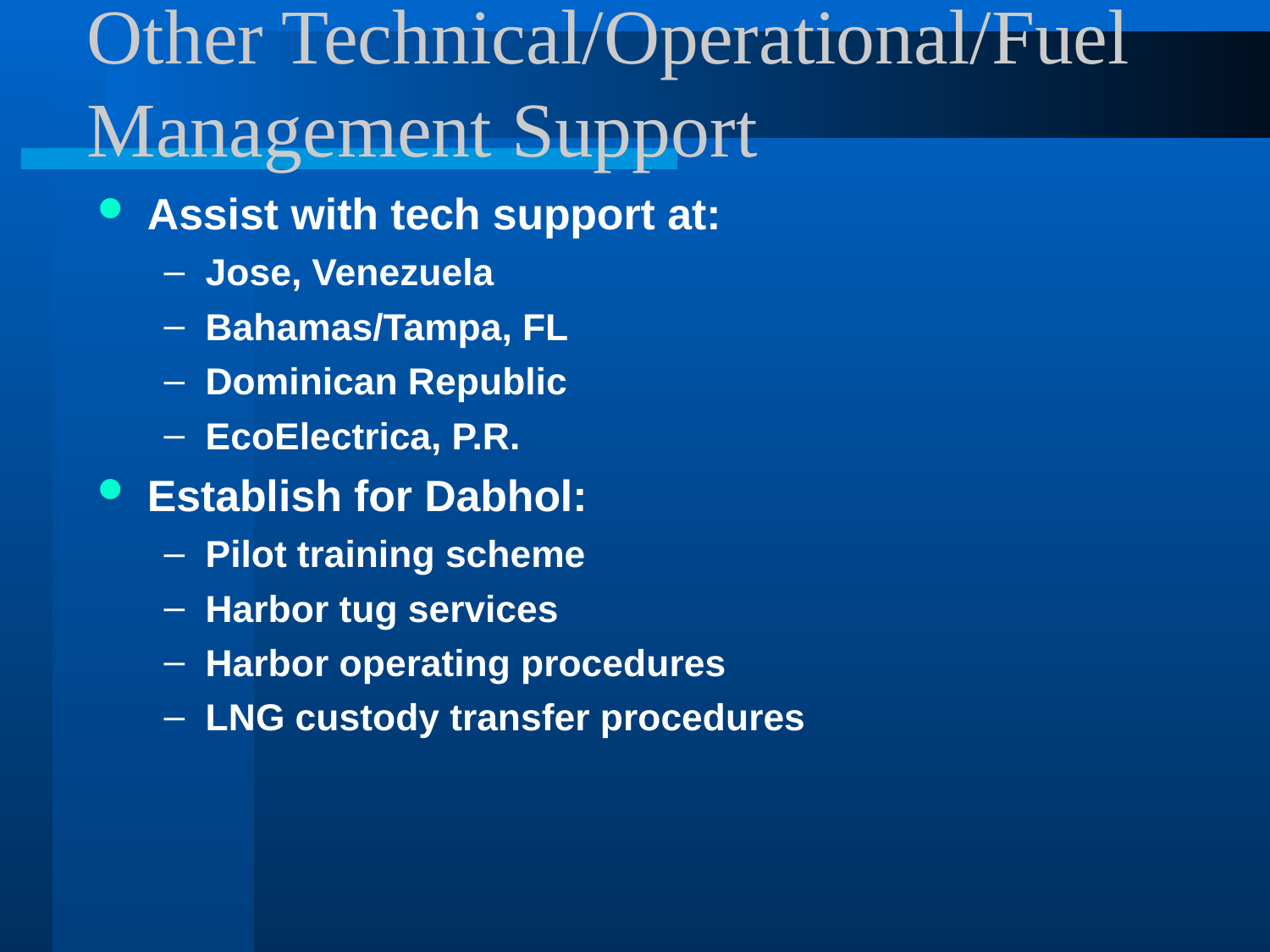

# Other Technical/Operational/Fuel Management Support
Assist with tech support at:
Jose, Venezuela
Bahamas/Tampa, FL
Dominican Republic
EcoElectrica, P.R.
Establish for Dabhol:
Pilot training scheme
Harbor tug services
Harbor operating procedures
LNG custody transfer procedures